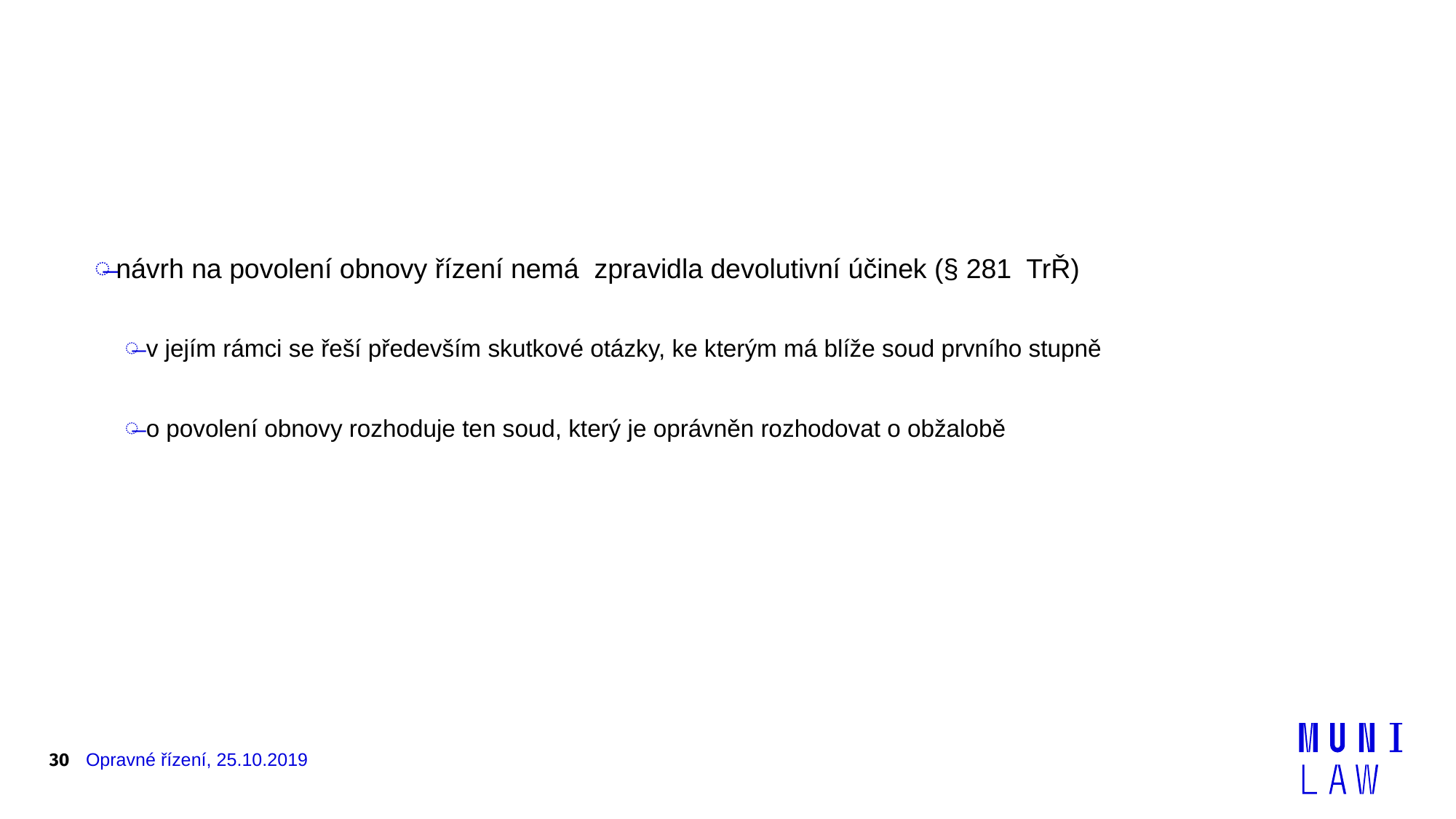

#

návrh na povolení obnovy řízení nemá  zpravidla devolutivní účinek (§ 281  TrŘ)

v jejím rámci se řeší především skutkové otázky, ke kterým má blíže soud prvního stupně

o povolení obnovy rozhoduje ten soud, který je oprávněn rozhodovat o obžalobě

30
Opravné řízení, 25.10.2019